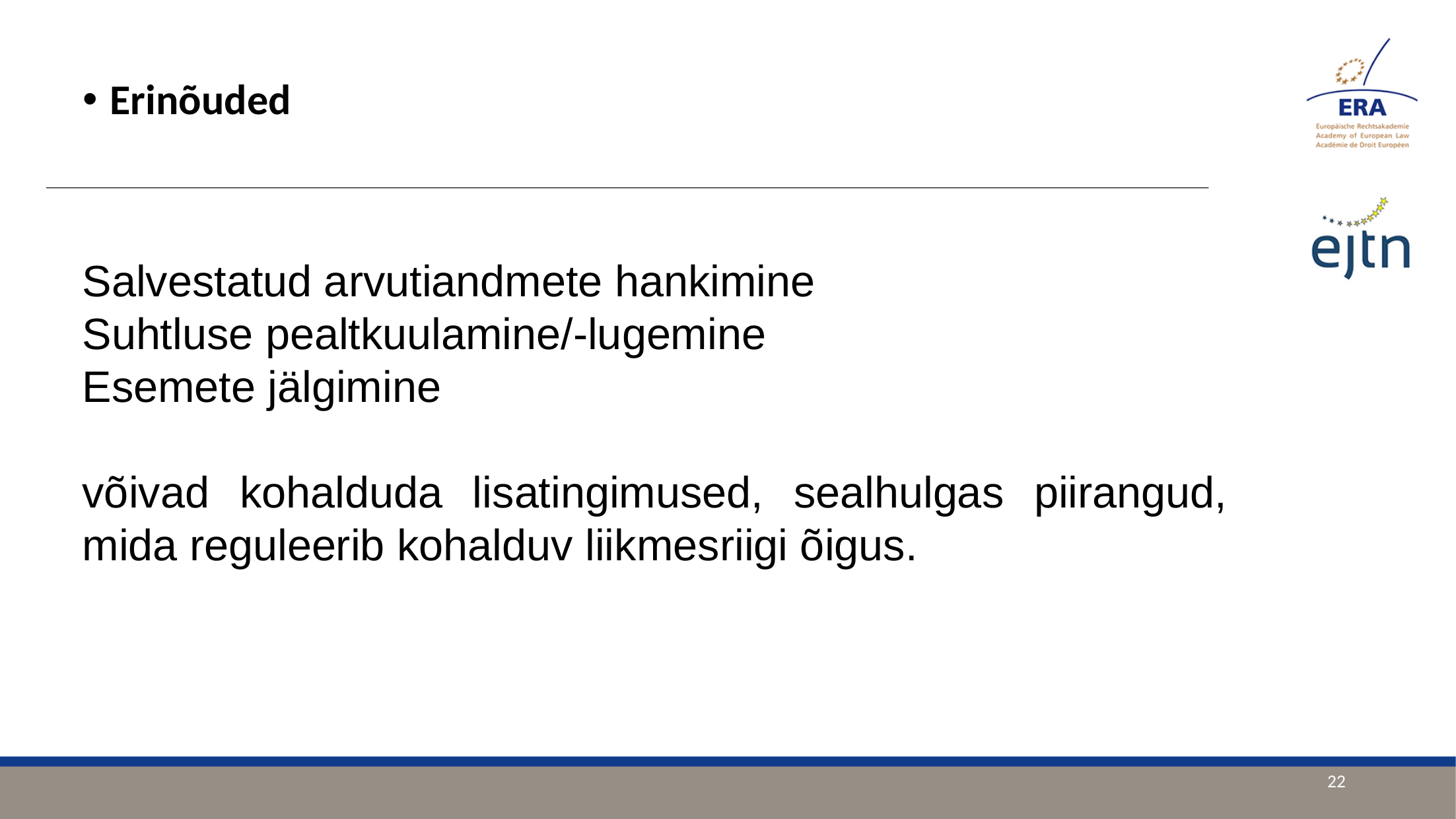

Erinõuded

Salvestatud arvutiandmete hankimine
Suhtluse pealtkuulamine/-lugemine
Esemete jälgimine

võivad kohalduda lisatingimused, sealhulgas piirangud, mida reguleerib kohalduv liikmesriigi õigus.
22